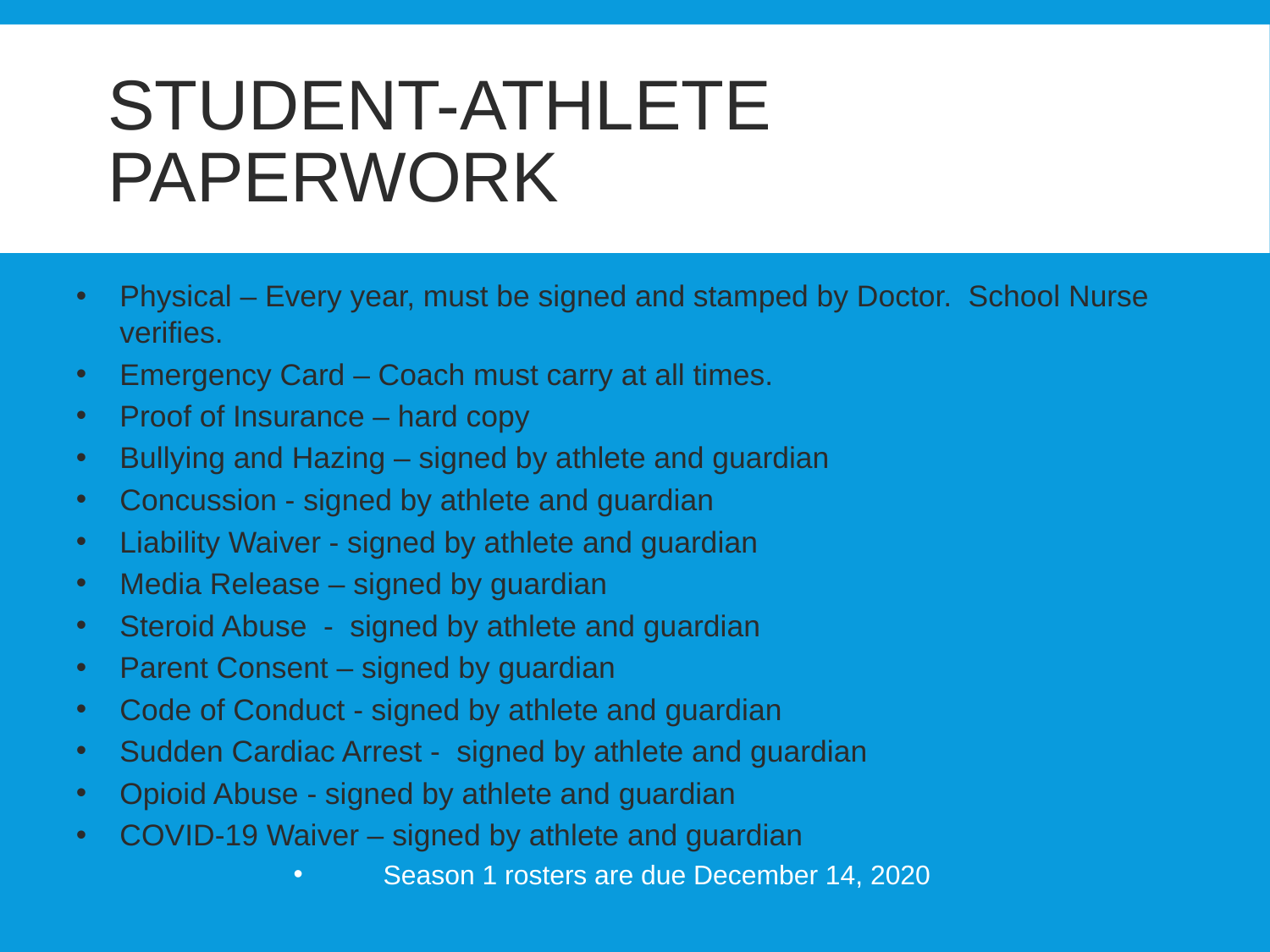

# STUDENT-ATHLETE PAPERWORK
Physical – Every year, must be signed and stamped by Doctor.  School Nurse verifies.
Emergency Card – Coach must carry at all times.
Proof of Insurance – hard copy
Bullying and Hazing – signed by athlete and guardian
Concussion - signed by athlete and guardian
Liability Waiver - signed by athlete and guardian
Media Release – signed by guardian
Steroid Abuse  -  signed by athlete and guardian
Parent Consent – signed by guardian
Code of Conduct - signed by athlete and guardian
Sudden Cardiac Arrest -  signed by athlete and guardian
Opioid Abuse - signed by athlete and guardian
COVID-19 Waiver – signed by athlete and guardian
Season 1 rosters are due December 14, 2020